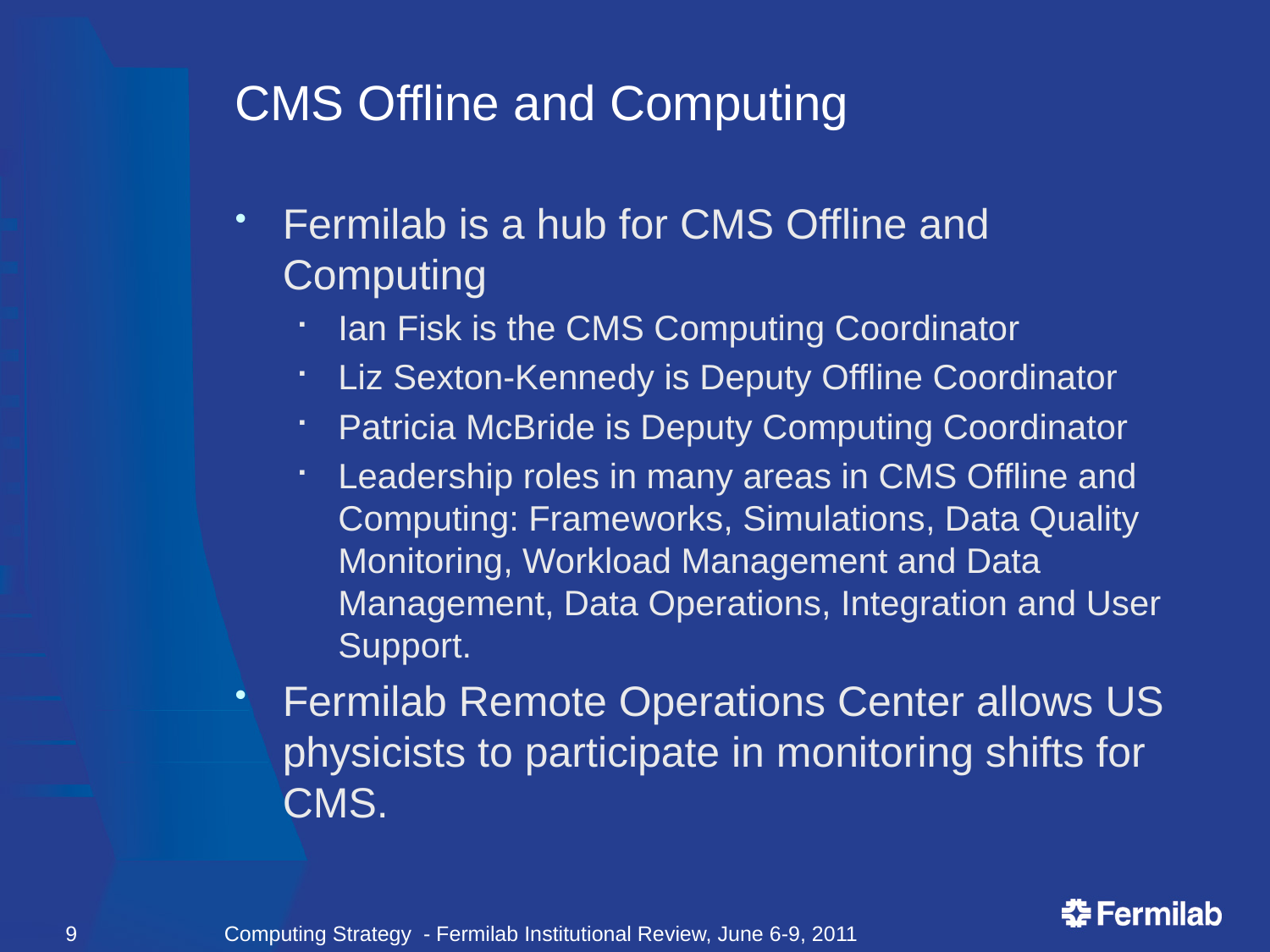

# CMS Offline and Computing
Fermilab is a hub for CMS Offline and Computing
Ian Fisk is the CMS Computing Coordinator
Liz Sexton-Kennedy is Deputy Offline Coordinator
Patricia McBride is Deputy Computing Coordinator
Leadership roles in many areas in CMS Offline and Computing: Frameworks, Simulations, Data Quality Monitoring, Workload Management and Data Management, Data Operations, Integration and User Support.
Fermilab Remote Operations Center allows US physicists to participate in monitoring shifts for CMS.

9
Computing Strategy  - Fermilab Institutional Review, June 6-9, 2011